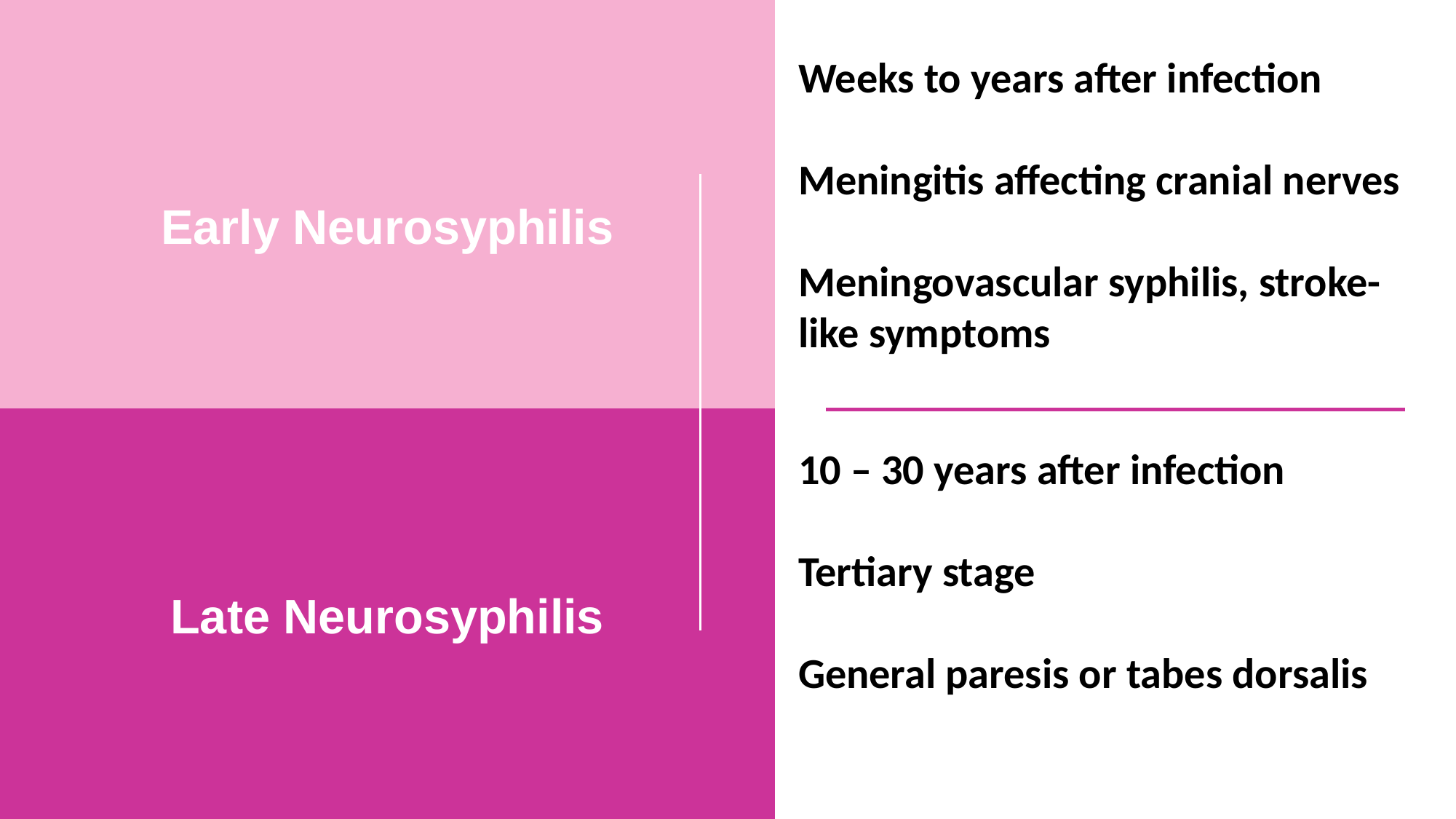

# Early Neurosyphilis

Weeks to years after infection

Meningitis affecting cranial nerves

Meningovascular syphilis, stroke-like symptoms
Late Neurosyphilis
10 – 30 years after infection

Tertiary stage

General paresis or tabes dorsalis